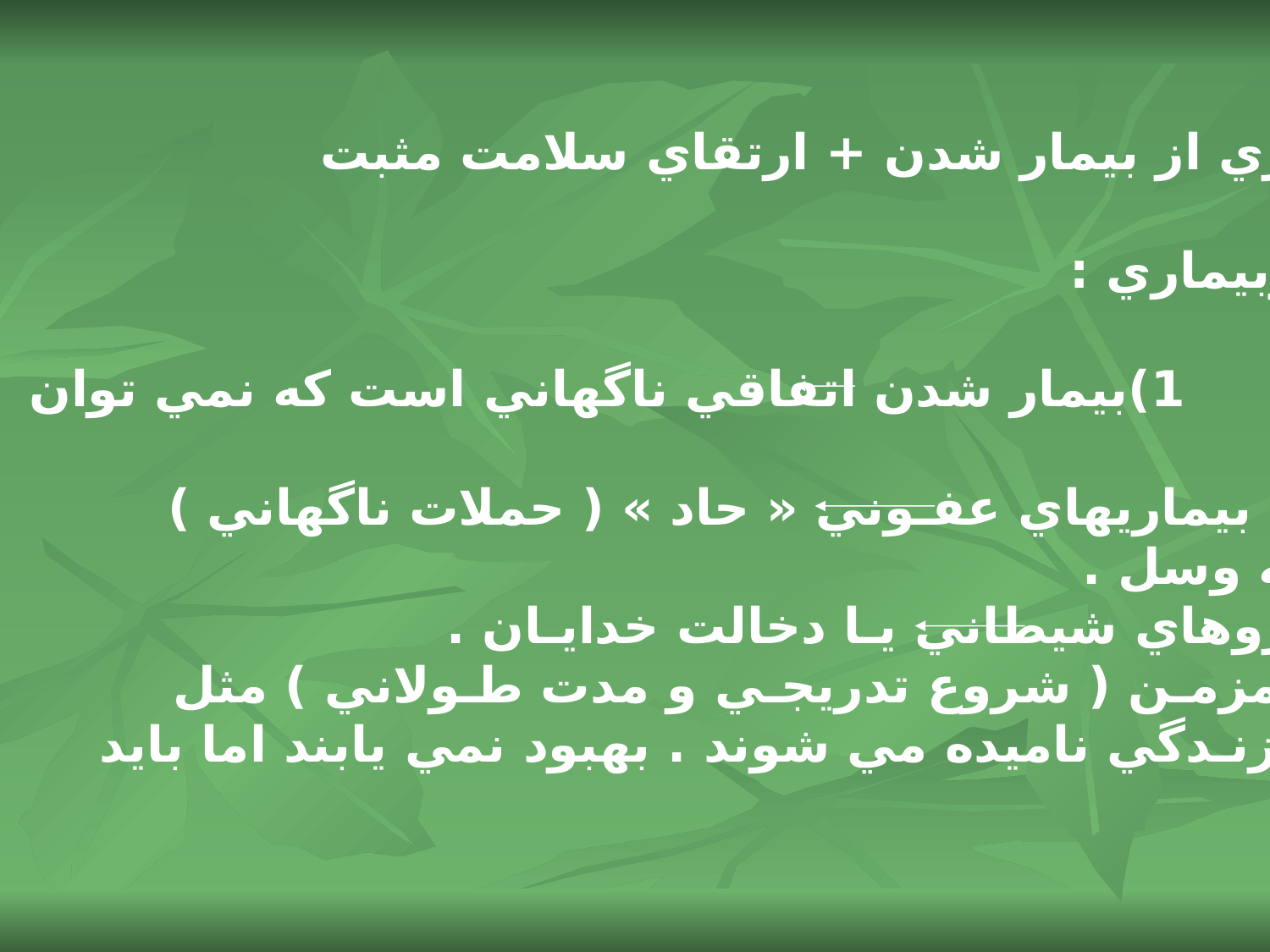

سلامت واقعي = پيشگيري از بيمار شدن + ارتقاي سلامت مثبت

نگاه تاريخي به سلامت وبيماري :

قرن17 تا اوايل قرن 20     1)بيمار شدن اتفاقي ناگهاني است كه نمي توان
ازآن ايمن بود.
علت عمده مرگ             بيماريهاي عفـوني « حاد » ( حملات ناگهاني )
مثل آنفولانزا ، ذات الريه وسل .
2) بيمـاري          كار نيروهاي شيطاني يـا دخالت خدايـان .
3) امـروزه بيماري هاي مزمـن ( شروع تدريجـي و مدت طـولاني ) مثل
سرطان ، ناخوشي هاي زنـدگي ناميده مي شوند . بهبود نمي يابند اما بايد
معـالجه شونـد .